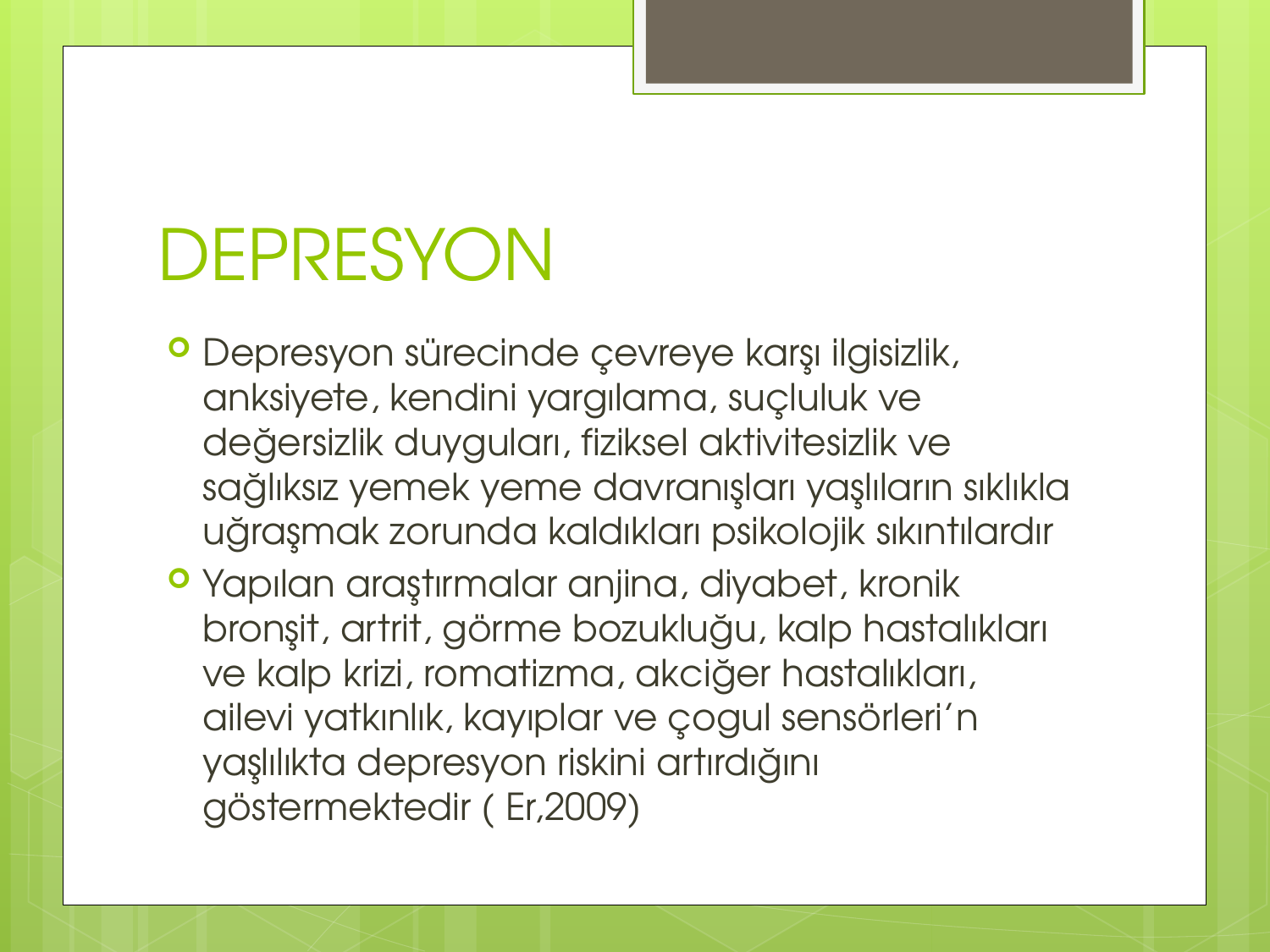

# DEPRESYON
Depresyon sürecinde çevreye karşı ilgisizlik, anksiyete, kendini yargılama, suçluluk ve değersizlik duyguları, fiziksel aktivitesizlik ve sağlıksız yemek yeme davranışları yaşlıların sıklıkla uğraşmak zorunda kaldıkları psikolojik sıkıntılardır
Yapılan araştırmalar anjina, diyabet, kronik bronşit, artrit, görme bozukluğu, kalp hastalıkları ve kalp krizi, romatizma, akciğer hastalıkları, ailevi yatkınlık, kayıplar ve çogul sensörleri’n yaşlılıkta depresyon riskini artırdığını göstermektedir ( Er,2009)